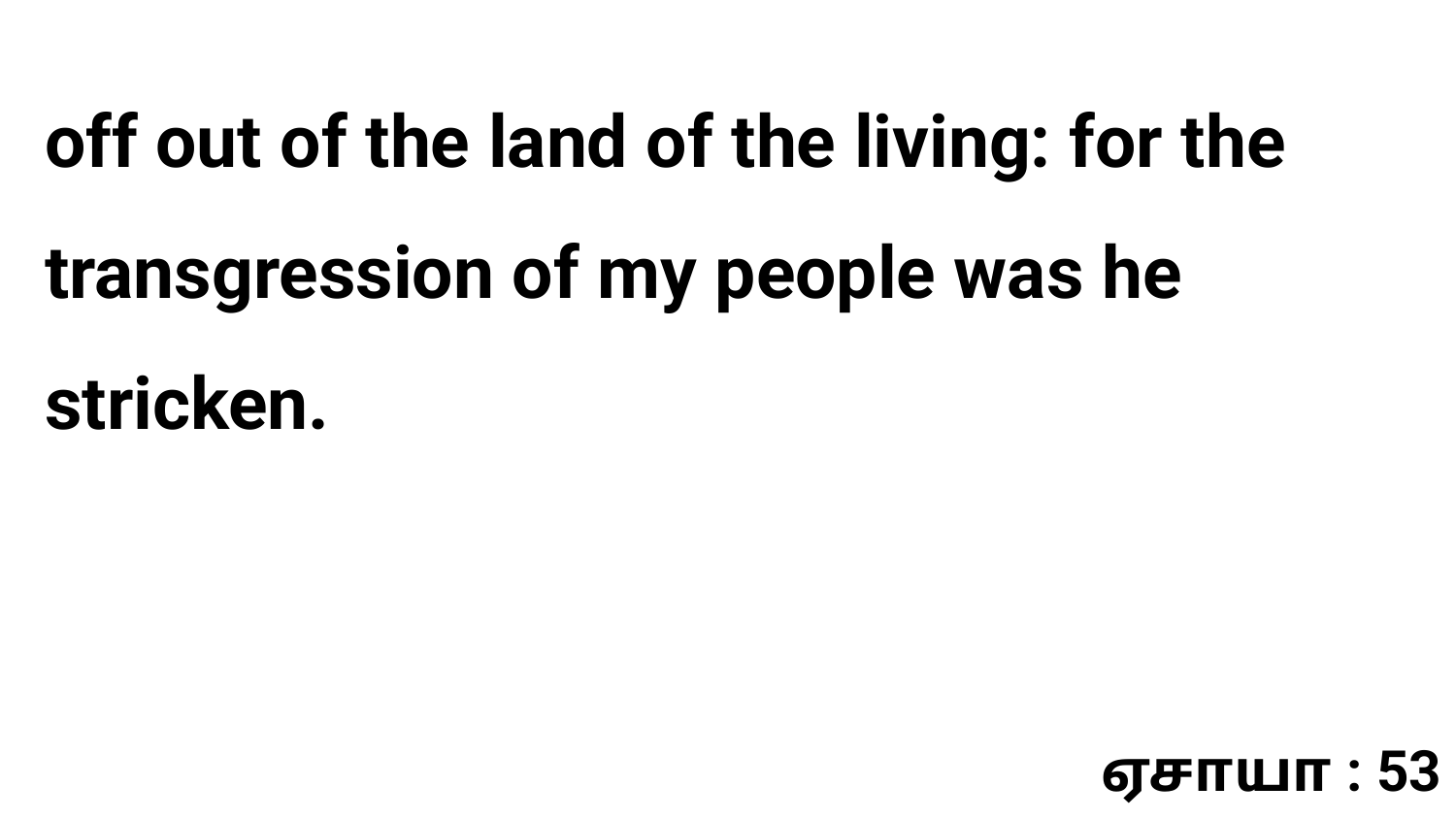

off out of the land of the living: for the transgression of my people was he stricken.
ஏசாயா : 53